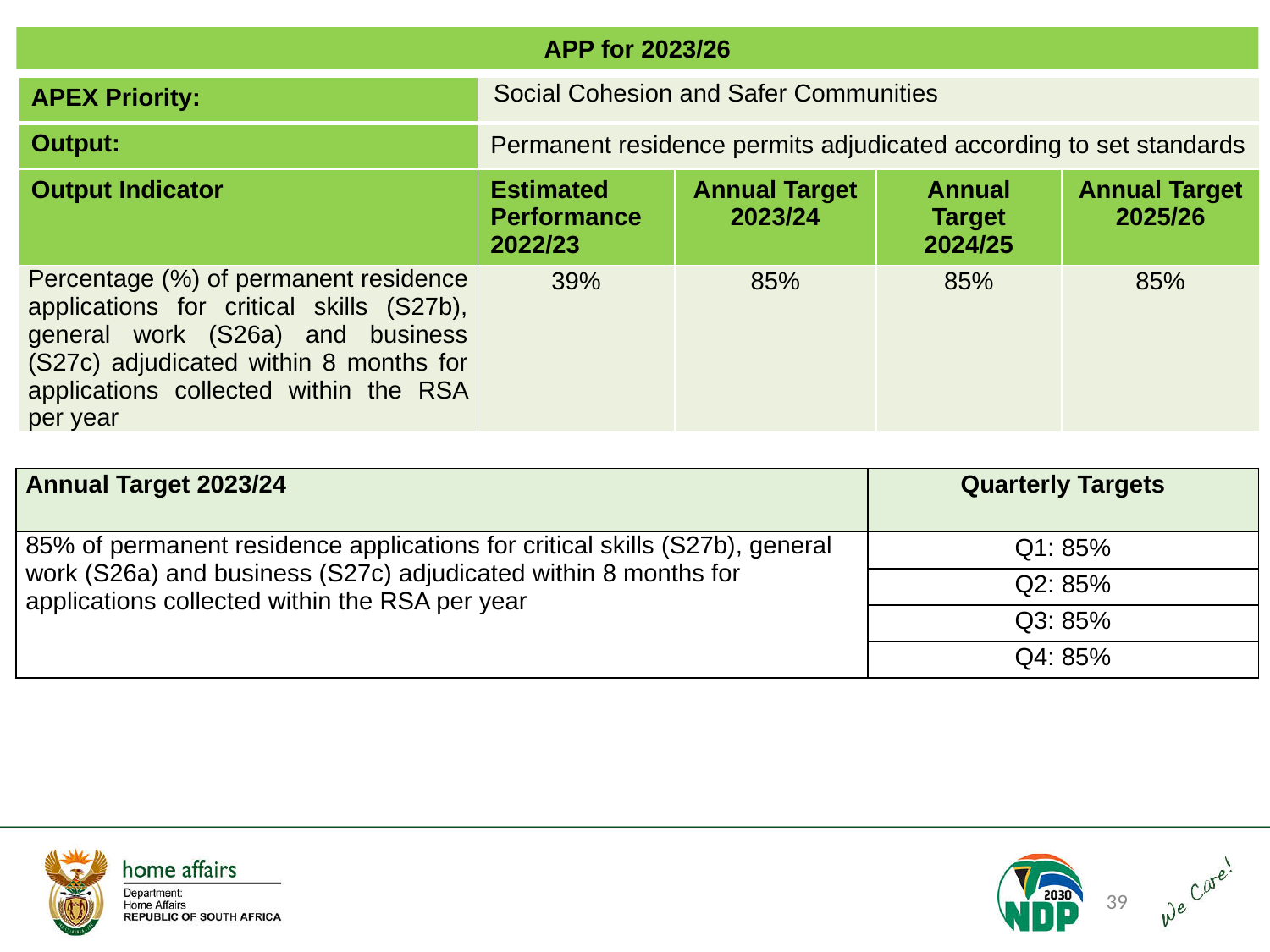

APP for 2023/26
| APEX Priority: | Social Cohesion and Safer Communities |  |  |  |
| --- | --- | --- | --- | --- |
| Output: | Permanent residence permits adjudicated according to set standards |  |  |  |
| Output Indicator | Estimated Performance 2022/23 | Annual Target 2023/24 | Annual Target 2024/25 | Annual Target 2025/26 |
| Percentage (%) of permanent residence applications for critical skills (S27b), general work (S26a) and business (S27c) adjudicated within 8 months for applications collected within the RSA per year | 39% | 85% | 85% | 85% |
| Annual Target 2023/24 | Quarterly Targets |
| --- | --- |
| 85% of permanent residence applications for critical skills (S27b), general work (S26a) and business (S27c) adjudicated within 8 months for applications collected within the RSA per year | Q1: 85% |
|  | Q2: 85% |
|  | Q3: 85% |
|  | Q4: 85% |
39